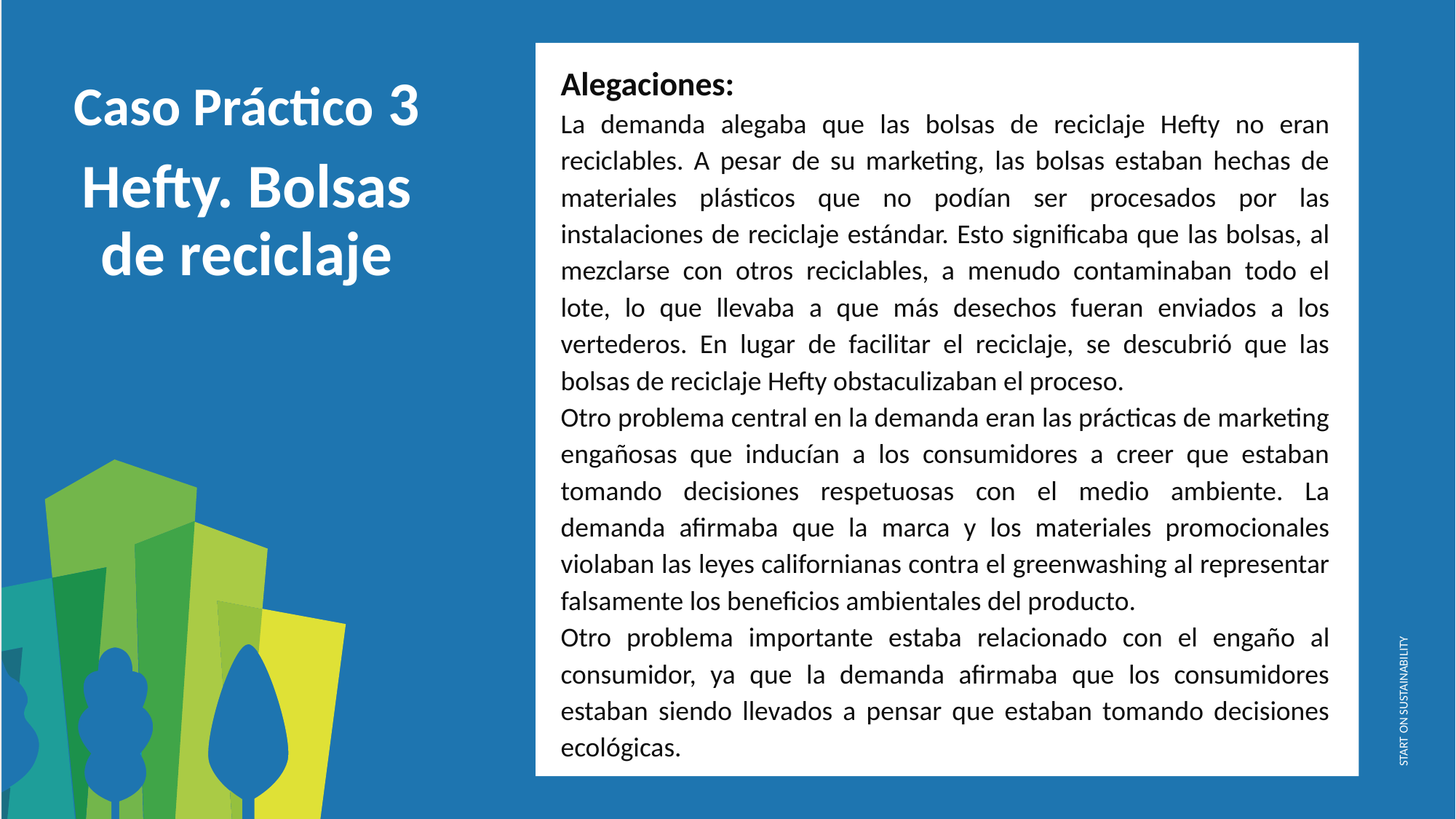

Alegaciones:
La demanda alegaba que las bolsas de reciclaje Hefty no eran reciclables. A pesar de su marketing, las bolsas estaban hechas de materiales plásticos que no podían ser procesados por las instalaciones de reciclaje estándar. Esto significaba que las bolsas, al mezclarse con otros reciclables, a menudo contaminaban todo el lote, lo que llevaba a que más desechos fueran enviados a los vertederos. En lugar de facilitar el reciclaje, se descubrió que las bolsas de reciclaje Hefty obstaculizaban el proceso.
Otro problema central en la demanda eran las prácticas de marketing engañosas que inducían a los consumidores a creer que estaban tomando decisiones respetuosas con el medio ambiente. La demanda afirmaba que la marca y los materiales promocionales violaban las leyes californianas contra el greenwashing al representar falsamente los beneficios ambientales del producto.
Otro problema importante estaba relacionado con el engaño al consumidor, ya que la demanda afirmaba que los consumidores estaban siendo llevados a pensar que estaban tomando decisiones ecológicas.
Caso Práctico 3
Hefty. Bolsas de reciclaje